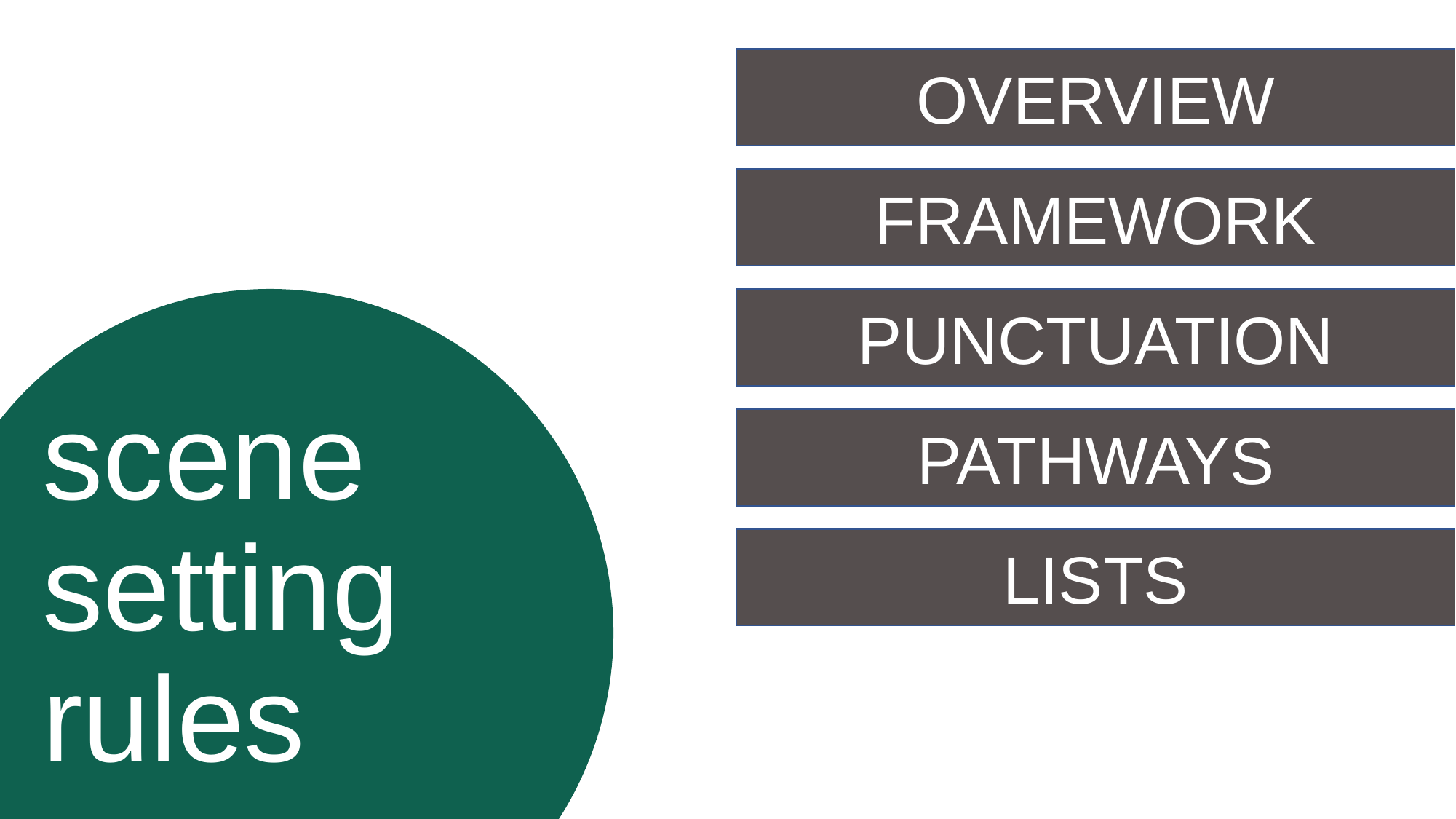

OVERVIEW
FRAMEWORK

PUNCTUATION
PATHWAYS
# scene setting rules
LISTS